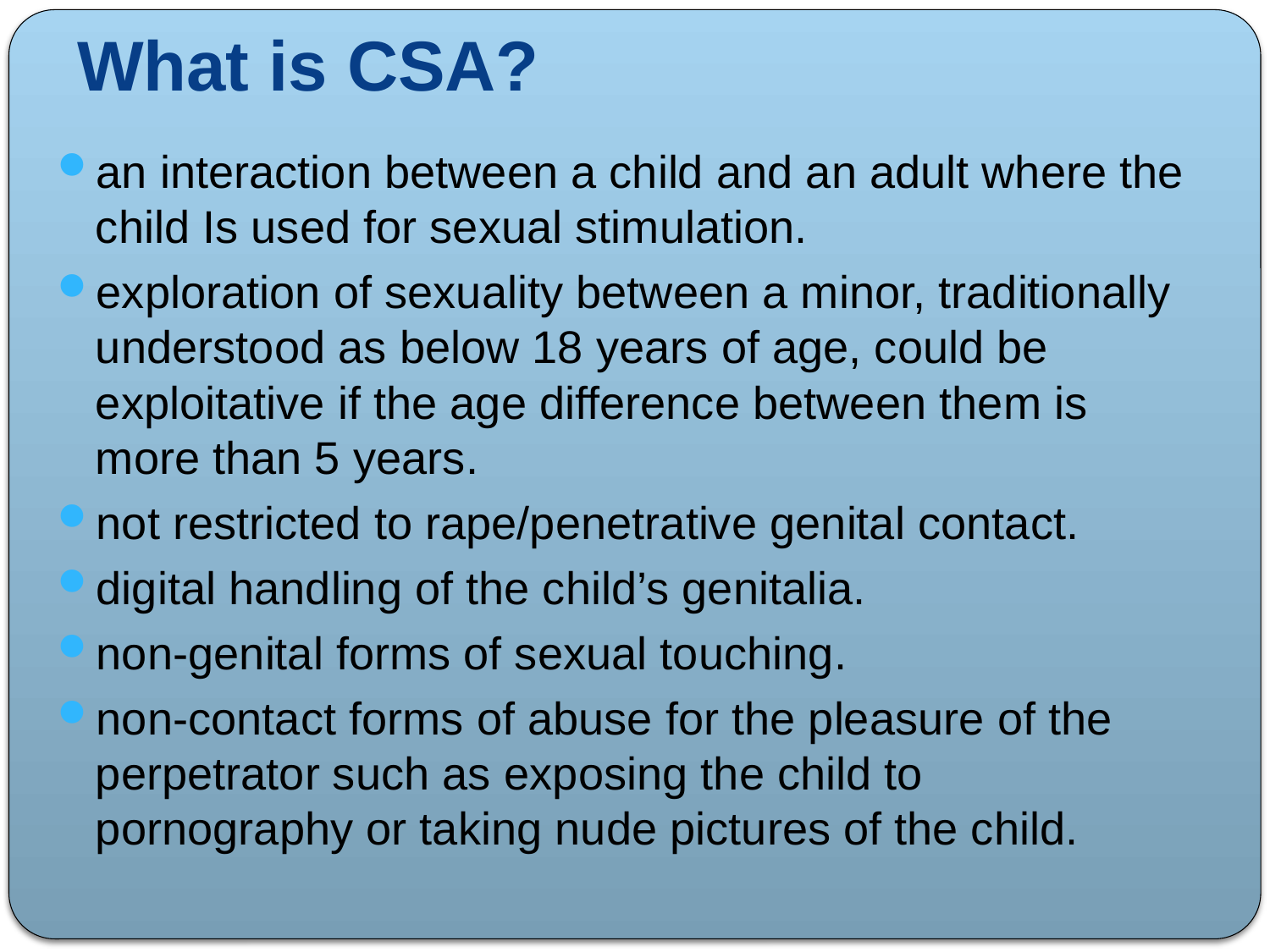

# What is CSA?
an interaction between a child and an adult where the child Is used for sexual stimulation.
exploration of sexuality between a minor, traditionally understood as below 18 years of age, could be exploitative if the age difference between them is more than 5 years.
not restricted to rape/penetrative genital contact.
digital handling of the child’s genitalia.
non-genital forms of sexual touching.
non-contact forms of abuse for the pleasure of the perpetrator such as exposing the child to pornography or taking nude pictures of the child.